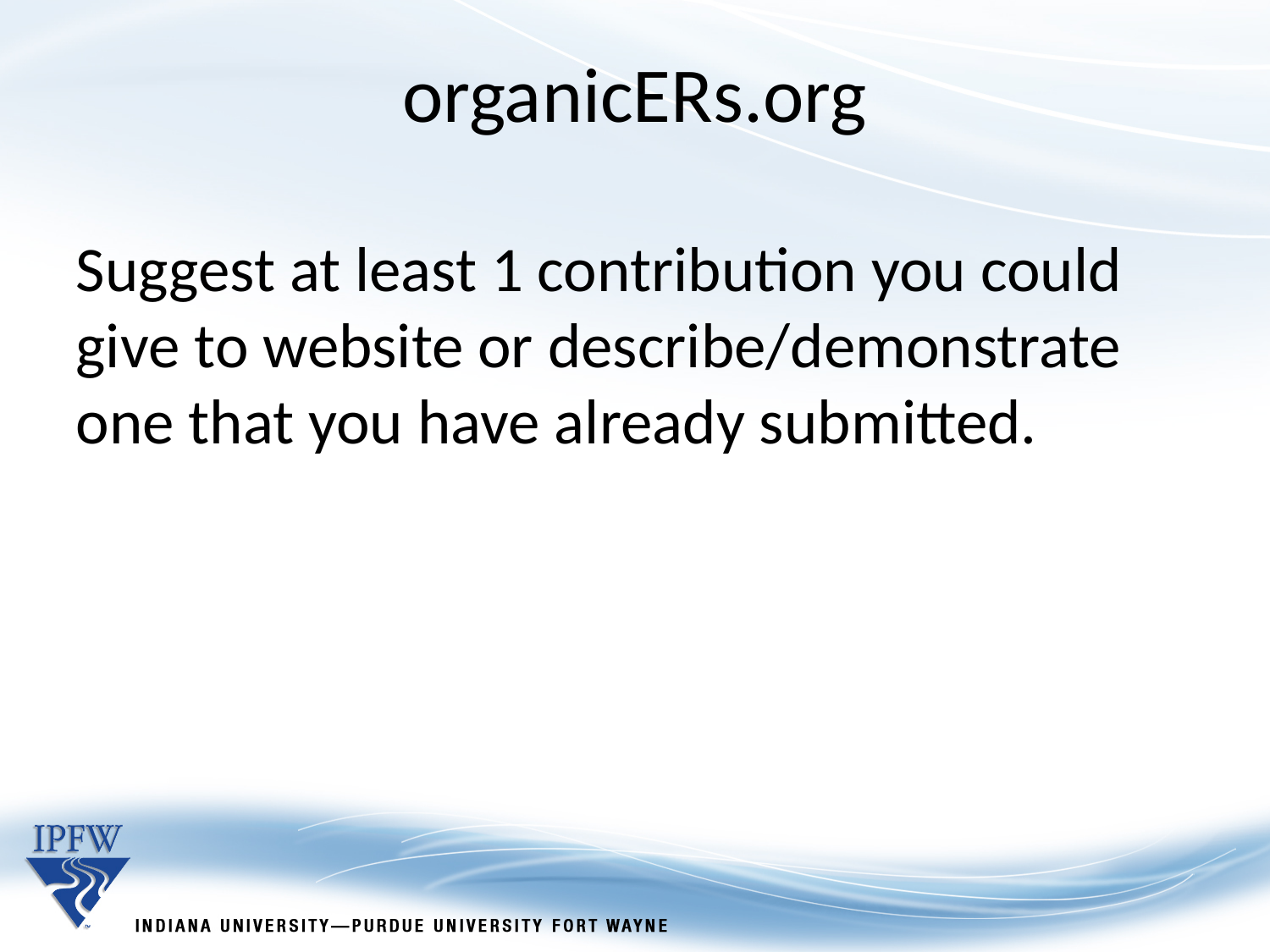

organicERs.org
Suggest at least 1 contribution you could give to website or describe/demonstrate one that you have already submitted.